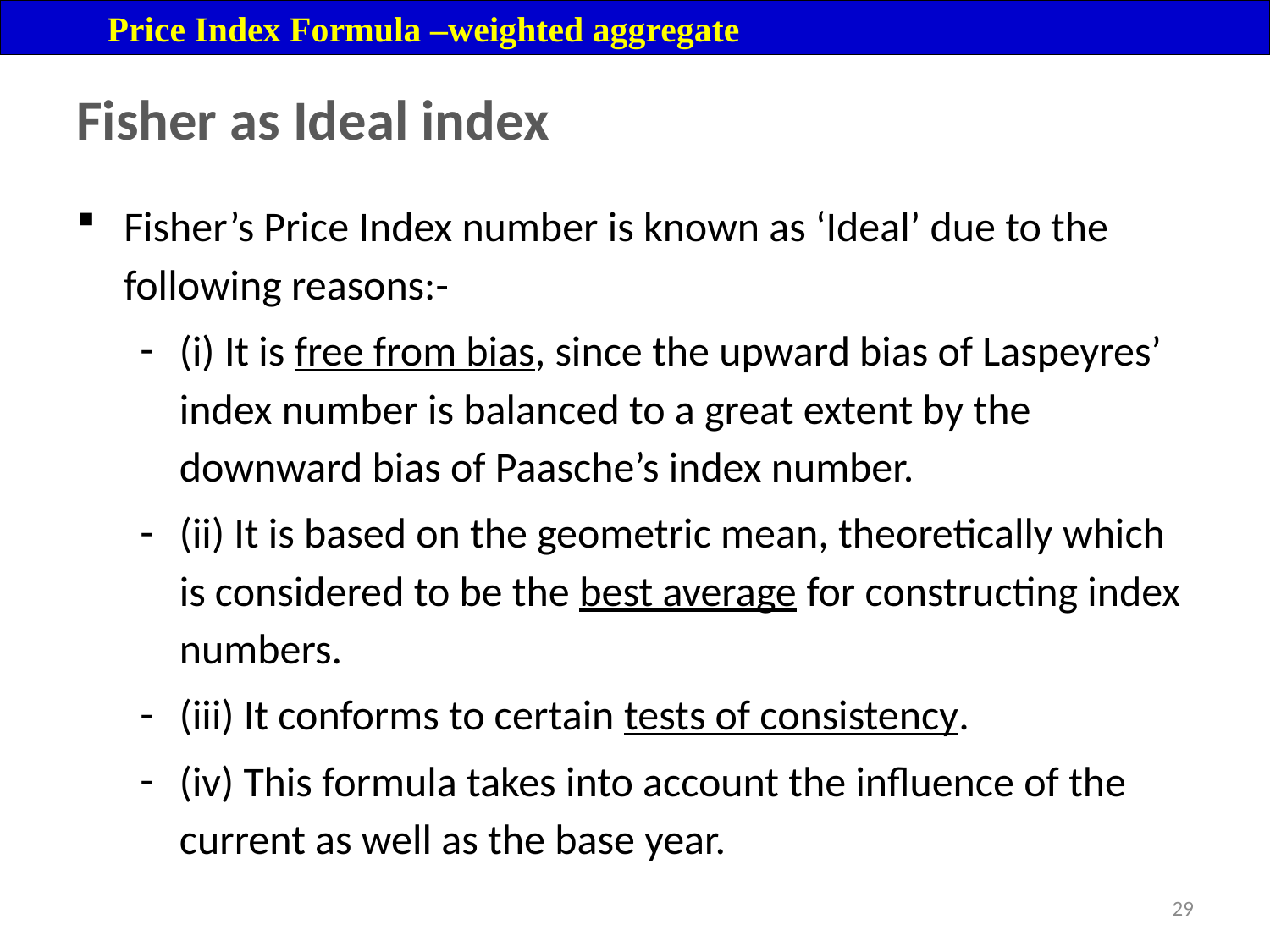

Price Index Formula –weighted aggregate
# Fisher as Ideal index
Fisher’s Price Index number is known as ‘Ideal’ due to the following reasons:-
(i) It is free from bias, since the upward bias of Laspeyres’ index number is balanced to a great extent by the downward bias of Paasche’s index number.
(ii) It is based on the geometric mean, theoretically which is considered to be the best average for constructing index numbers.
(iii) It conforms to certain tests of consistency.
(iv) This formula takes into account the influence of the current as well as the base year.

29